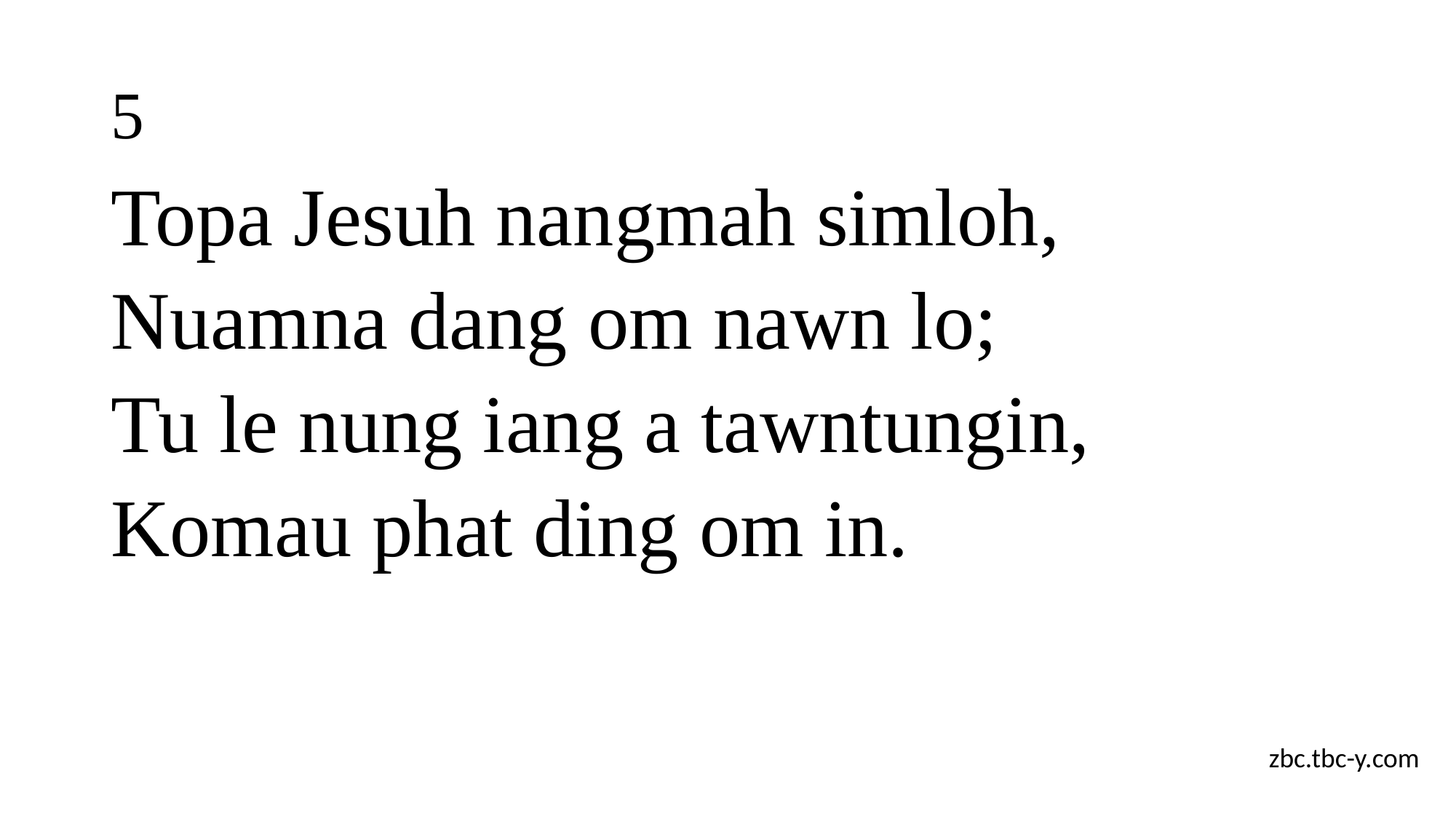

# 5
Topa Jesuh nangmah simloh,
Nuamna dang om nawn lo;
Tu le nung iang a tawntungin,
Komau phat ding om in.
zbc.tbc-y.com